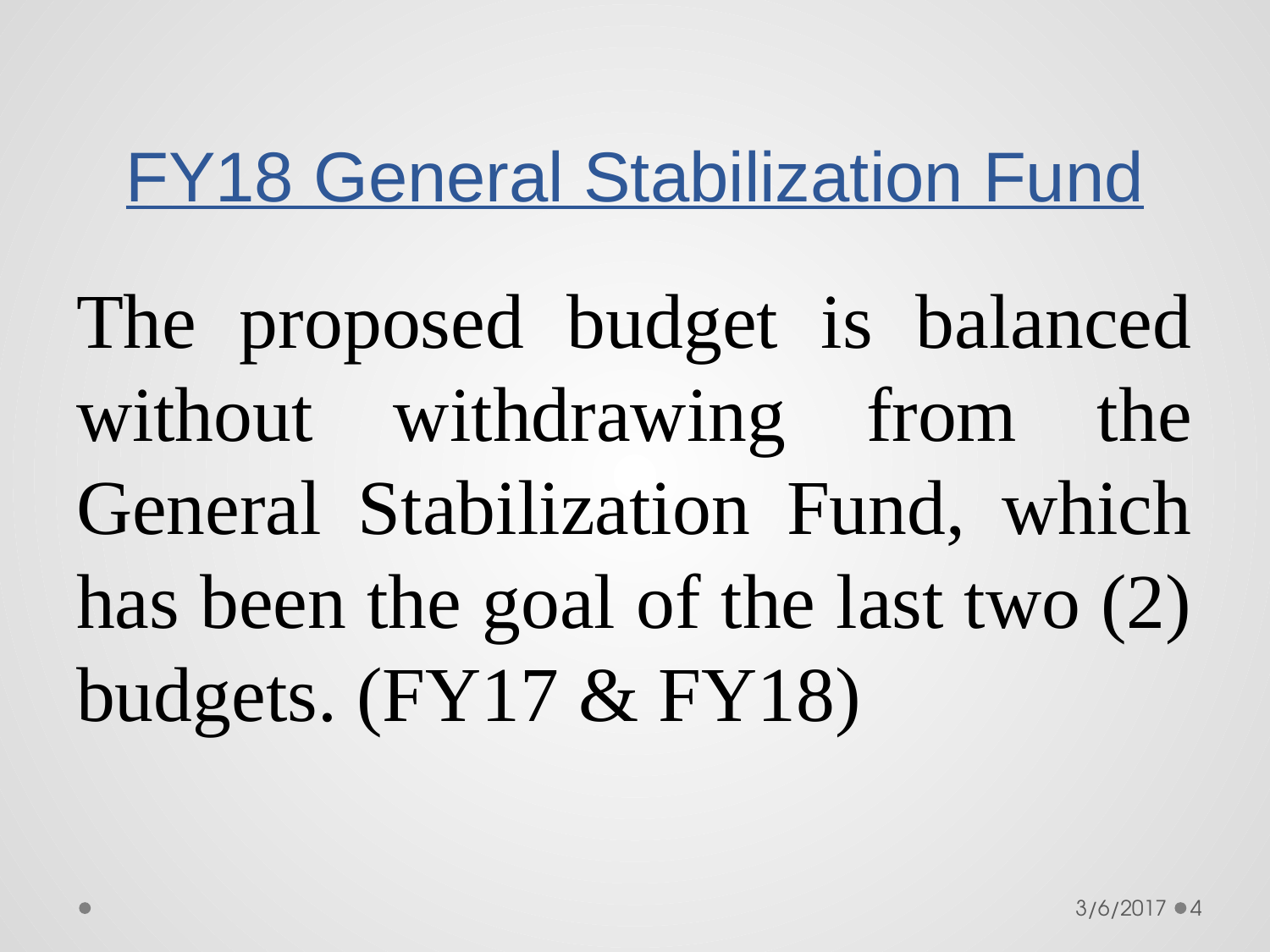

# FY18 General Stabilization Fund
The proposed budget is balanced without withdrawing from the General Stabilization Fund, which has been the goal of the last two (2) budgets. (FY17 & FY18)
3/6/2017
4